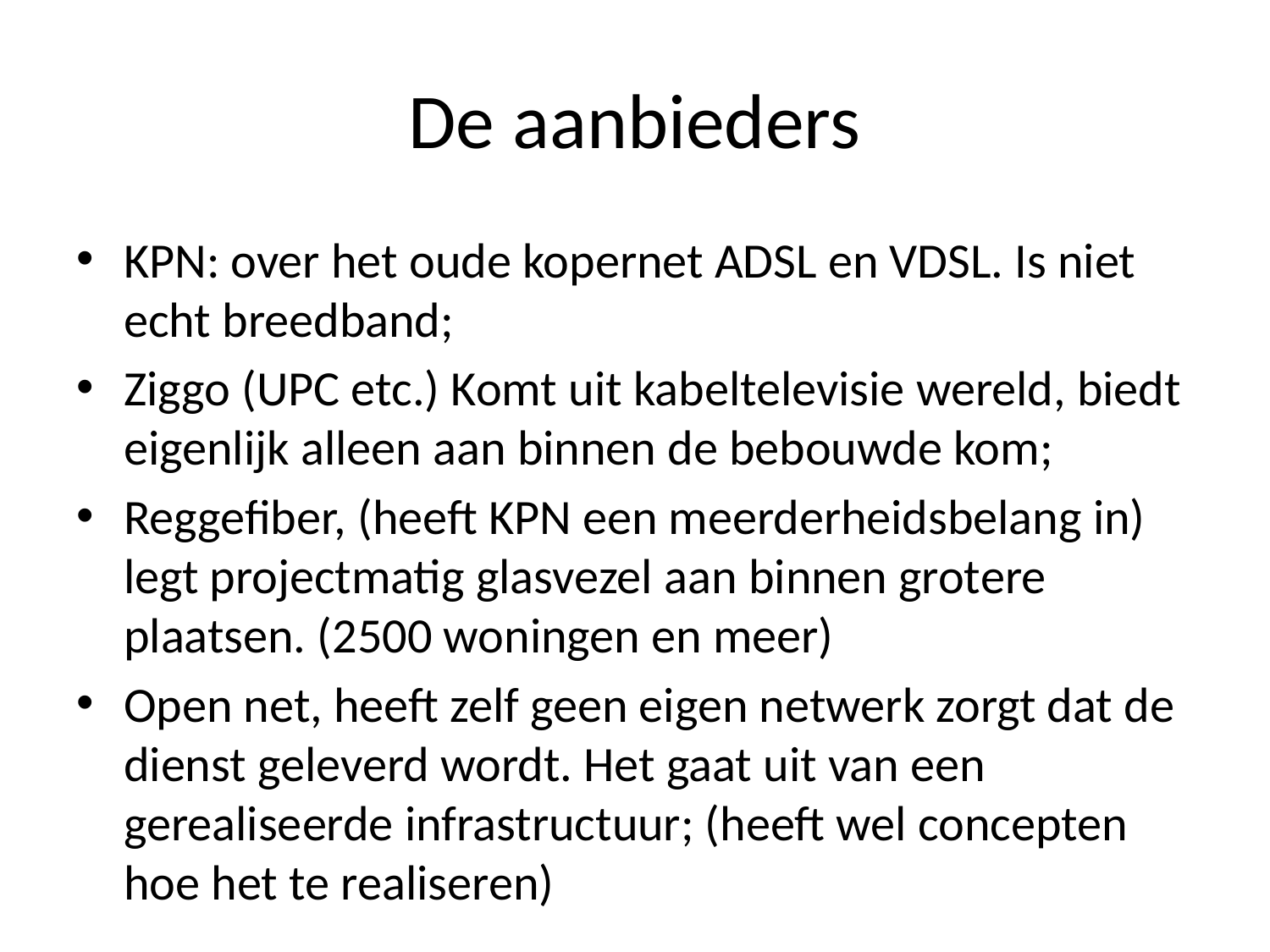

# De aanbieders
KPN: over het oude kopernet ADSL en VDSL. Is niet echt breedband;
Ziggo (UPC etc.) Komt uit kabeltelevisie wereld, biedt eigenlijk alleen aan binnen de bebouwde kom;
Reggefiber, (heeft KPN een meerderheidsbelang in) legt projectmatig glasvezel aan binnen grotere plaatsen. (2500 woningen en meer)
Open net, heeft zelf geen eigen netwerk zorgt dat de dienst geleverd wordt. Het gaat uit van een gerealiseerde infrastructuur; (heeft wel concepten hoe het te realiseren)